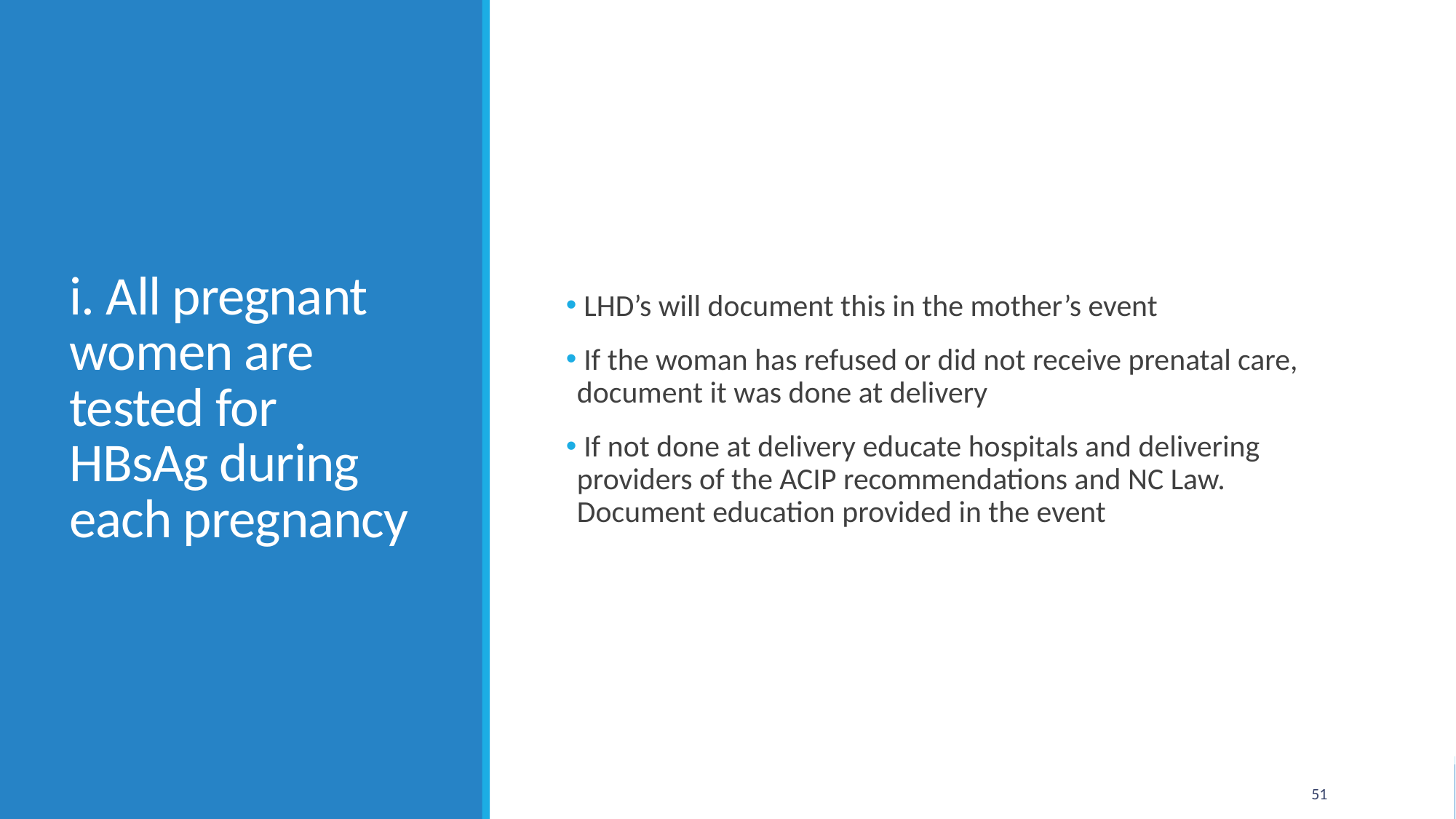

# i. All pregnant women are tested for HBsAg during each pregnancy
 LHD’s will document this in the mother’s event
 If the woman has refused or did not receive prenatal care, document it was done at delivery
 If not done at delivery educate hospitals and delivering providers of the ACIP recommendations and NC Law. Document education provided in the event
51